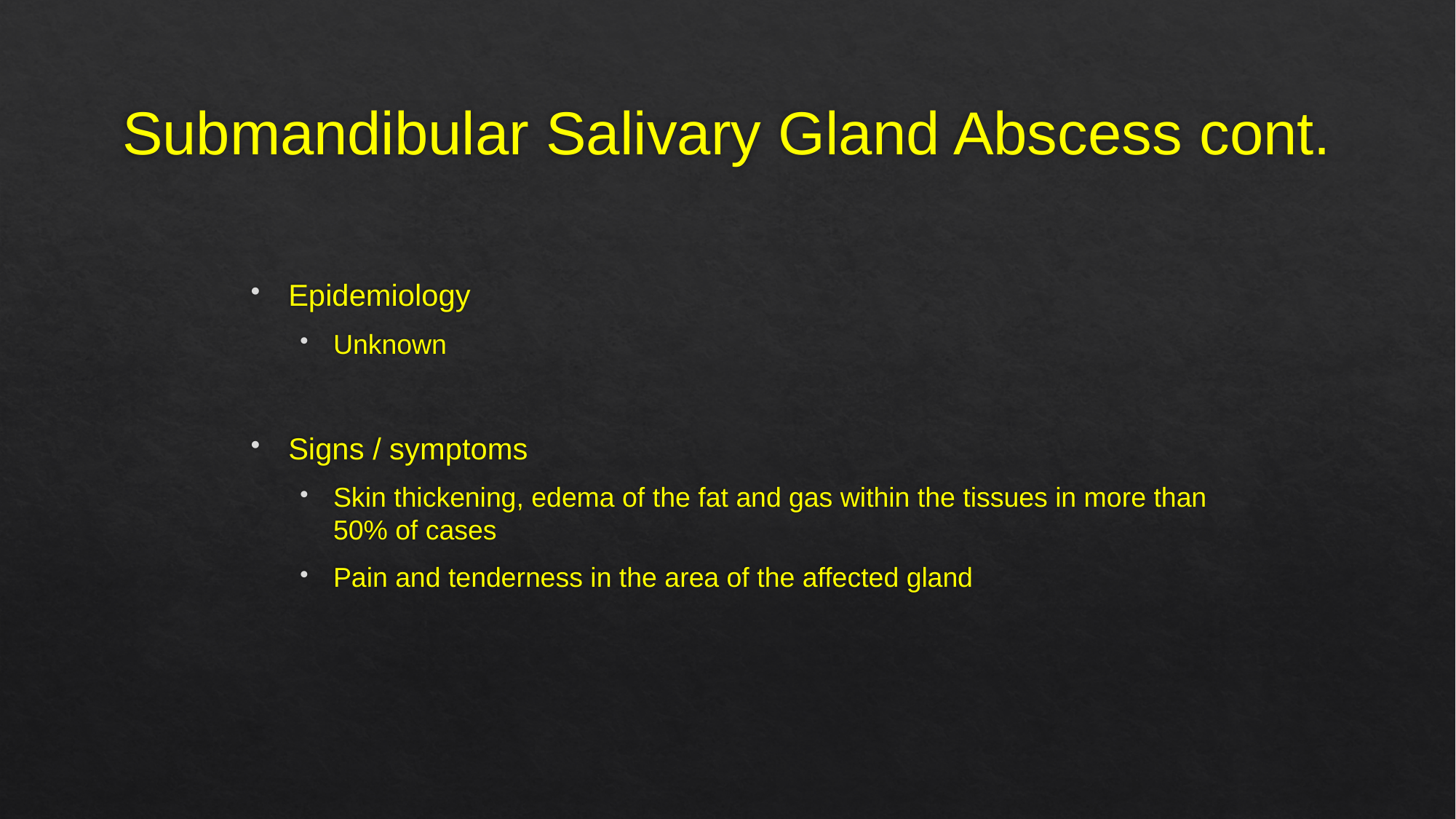

# Submandibular Salivary Gland Abscess cont.
Epidemiology
Unknown

Signs / symptoms
Skin thickening, edema of the fat and gas within the tissues in more than 50% of cases
Pain and tenderness in the area of the affected gland